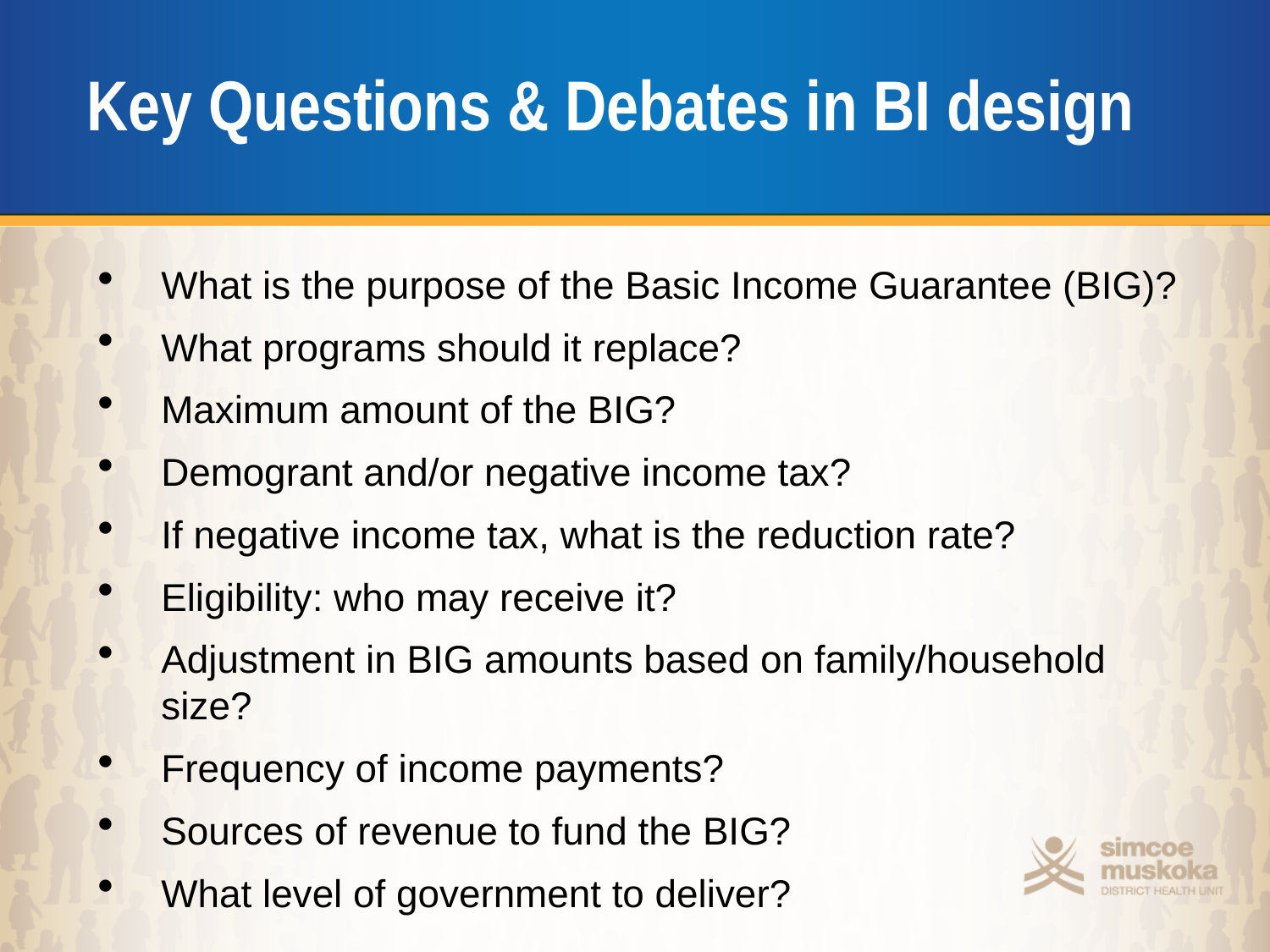

Key Questions & Debates in BI design
What is the purpose of the Basic Income Guarantee (BIG)?
What programs should it replace?
Maximum amount of the BIG?
Demogrant and/or negative income tax?
If negative income tax, what is the reduction rate?
Eligibility: who may receive it?
Adjustment in BIG amounts based on family/household size?
Frequency of income payments?
Sources of revenue to fund the BIG?
What level of government to deliver?